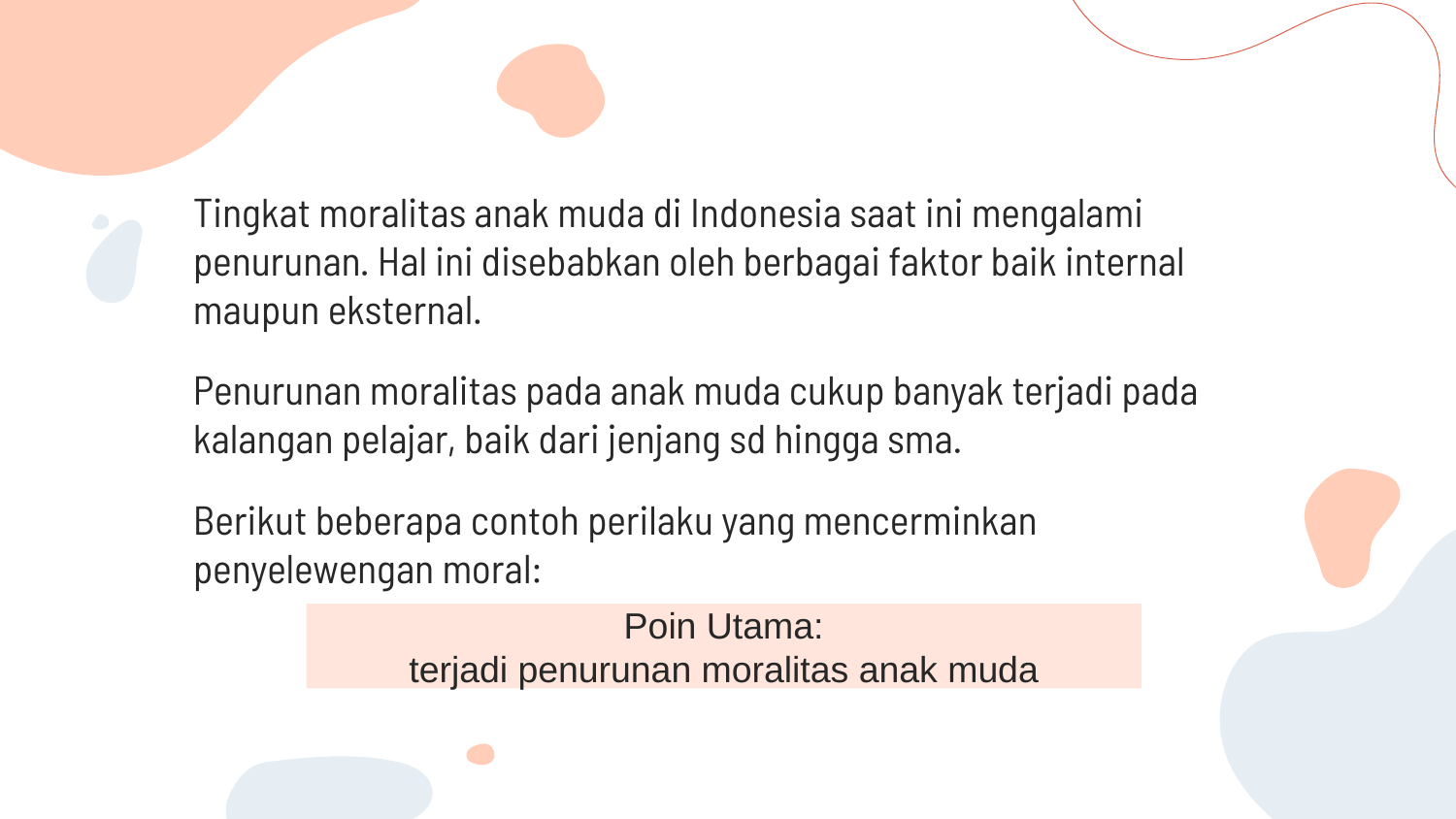

Tingkat moralitas anak muda di Indonesia saat ini mengalami penurunan. Hal ini disebabkan oleh berbagai faktor baik internal maupun eksternal.
Penurunan moralitas pada anak muda cukup banyak terjadi pada kalangan pelajar, baik dari jenjang sd hingga sma.
Berikut beberapa contoh perilaku yang mencerminkan penyelewengan moral:
# Poin Utama: terjadi penurunan moralitas anak muda